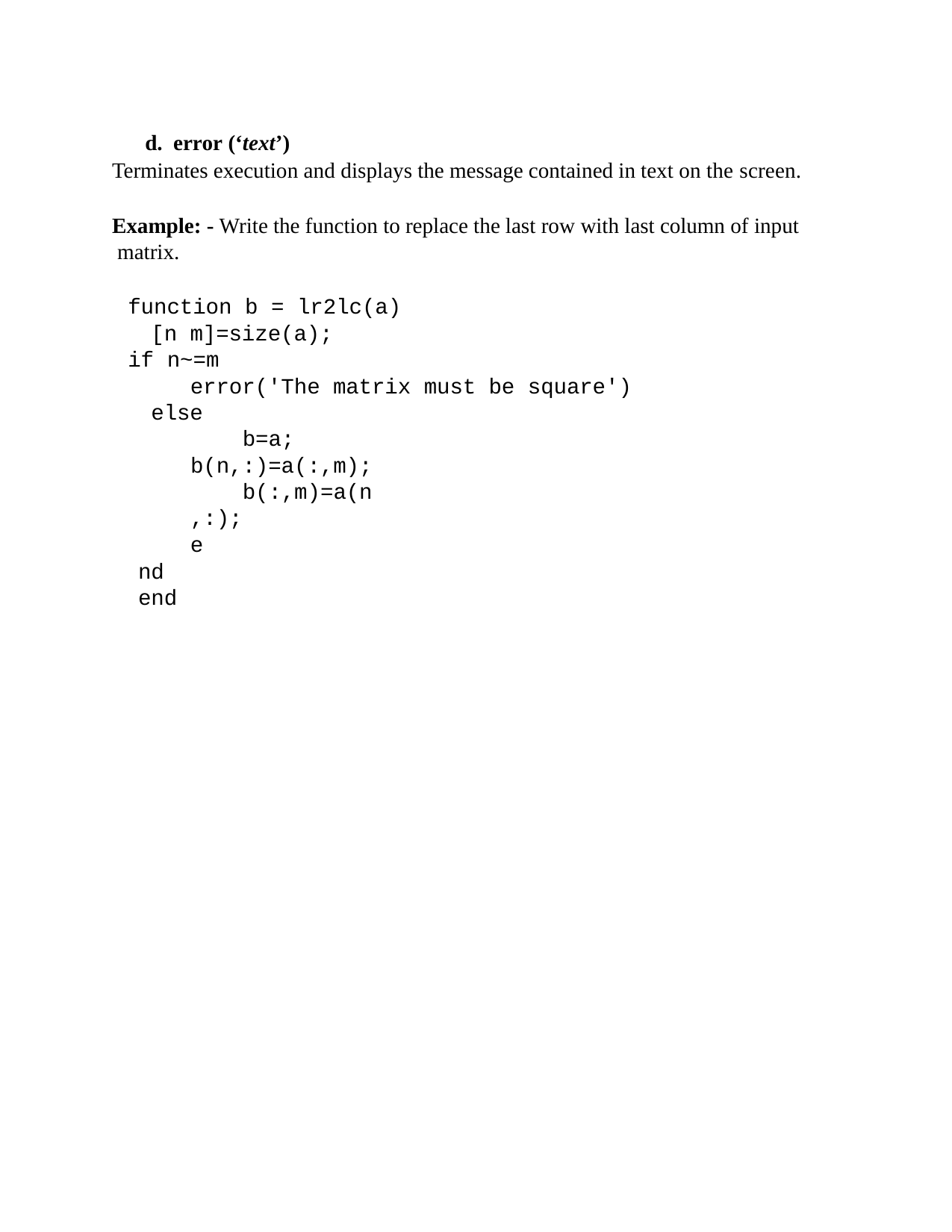

d.  error (‘text’)
Terminates execution and displays the message contained in text on the screen.

Example: - Write the function to replace the last row with last column of input  matrix.

function b = lr2lc(a)  [n m]=size(a);
if n~=m
error('The matrix must be square')  else
b=a;  b(n,:)=a(:,m);
b(:,m)=a(n,:);
end  end